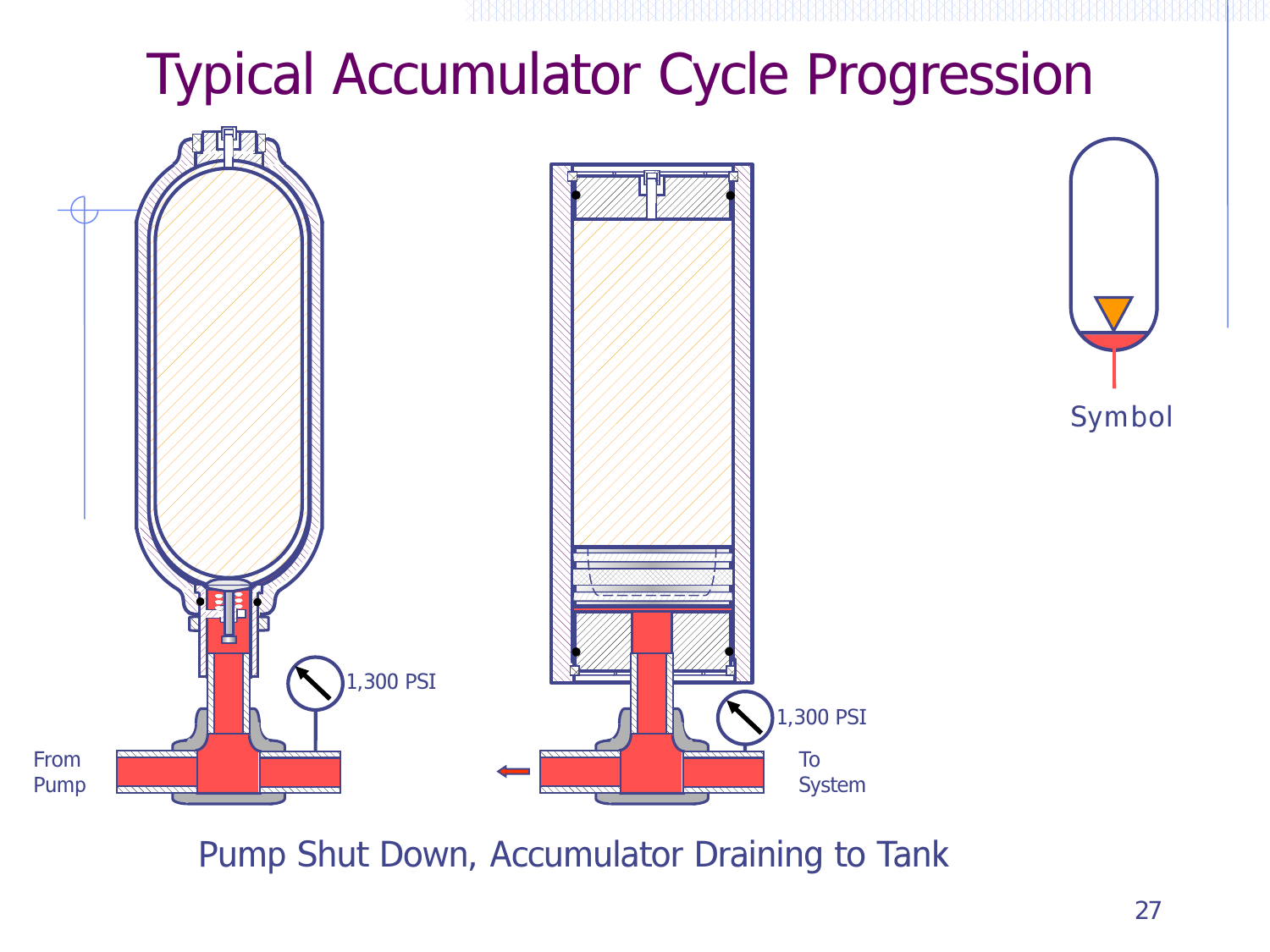

# Typical Accumulator Cycle Progression

Symbol

1,300 PSI

1,300 PSI

From Pump
To System

Pump Shut Down, Accumulator Draining to Tank
27